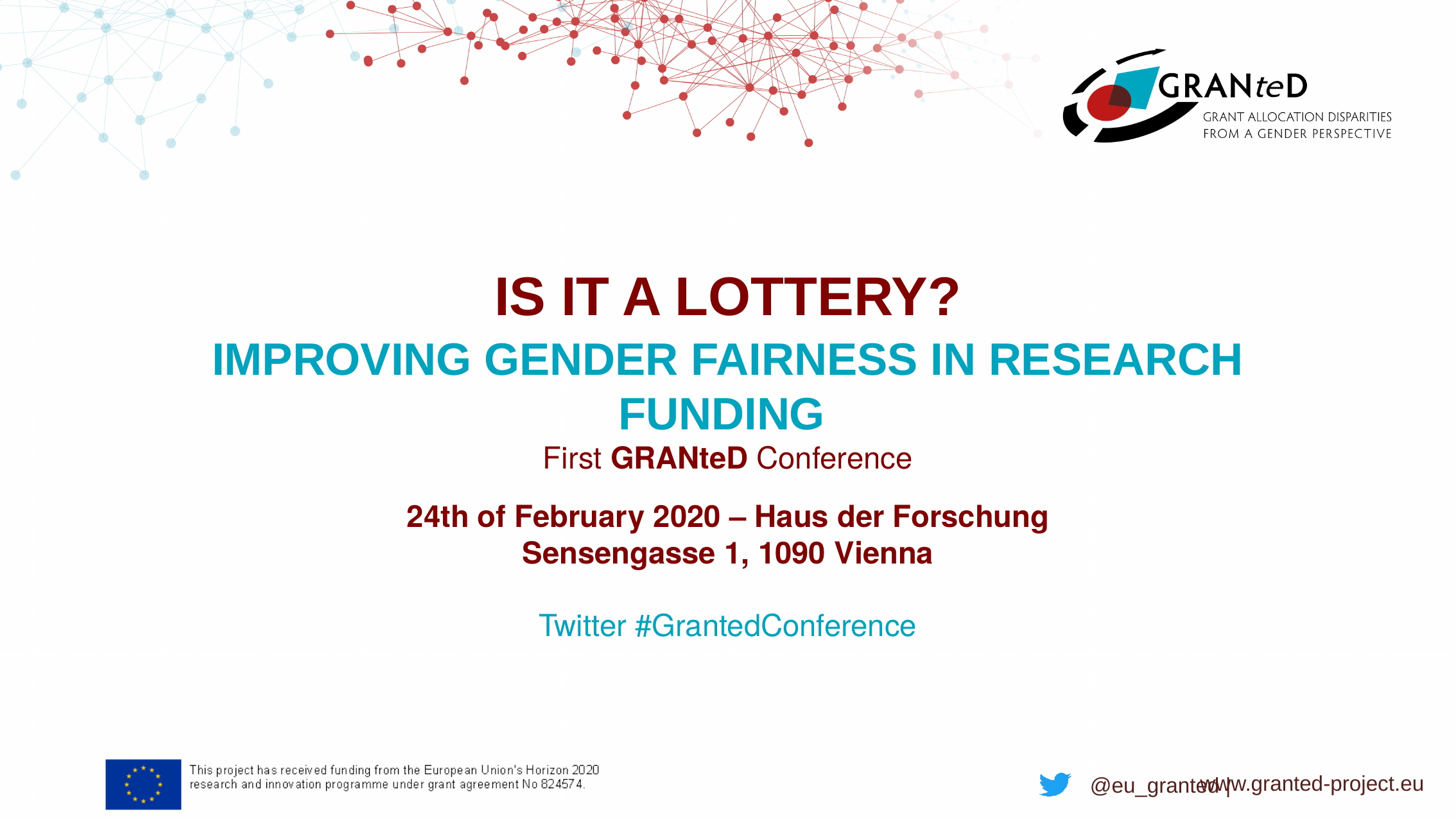

IS IT A LOTTERY?
IMPROVING GENDER FAIRNESS IN RESEARCH FUNDING
First GRANteD Conference
24th of February 2020 – Haus der Forschung
Sensengasse 1, 1090 Vienna

Twitter #GrantedConference